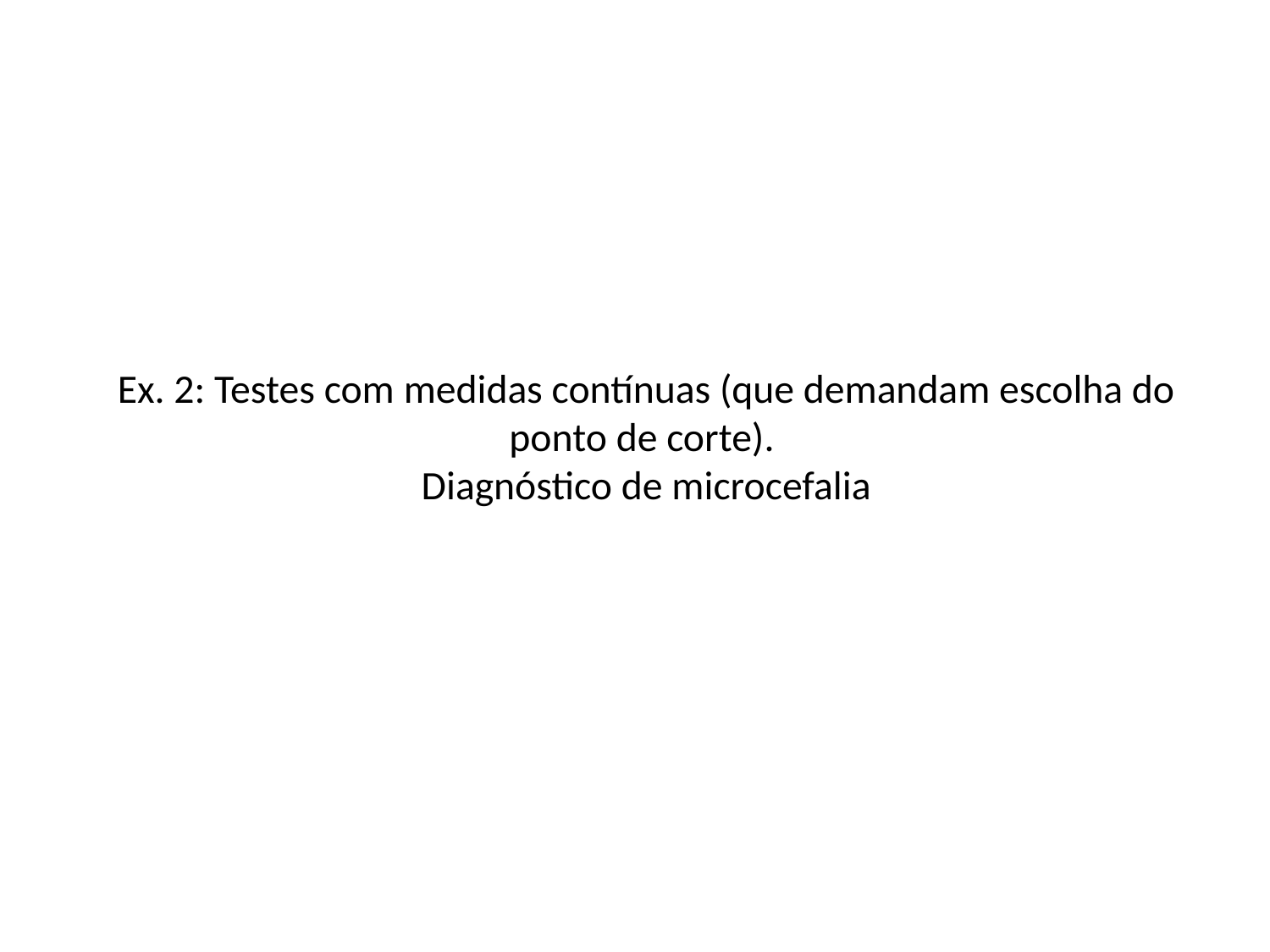

# Ex. 2: Testes com medidas contínuas (que demandam escolha do ponto de corte). Diagnóstico de microcefalia